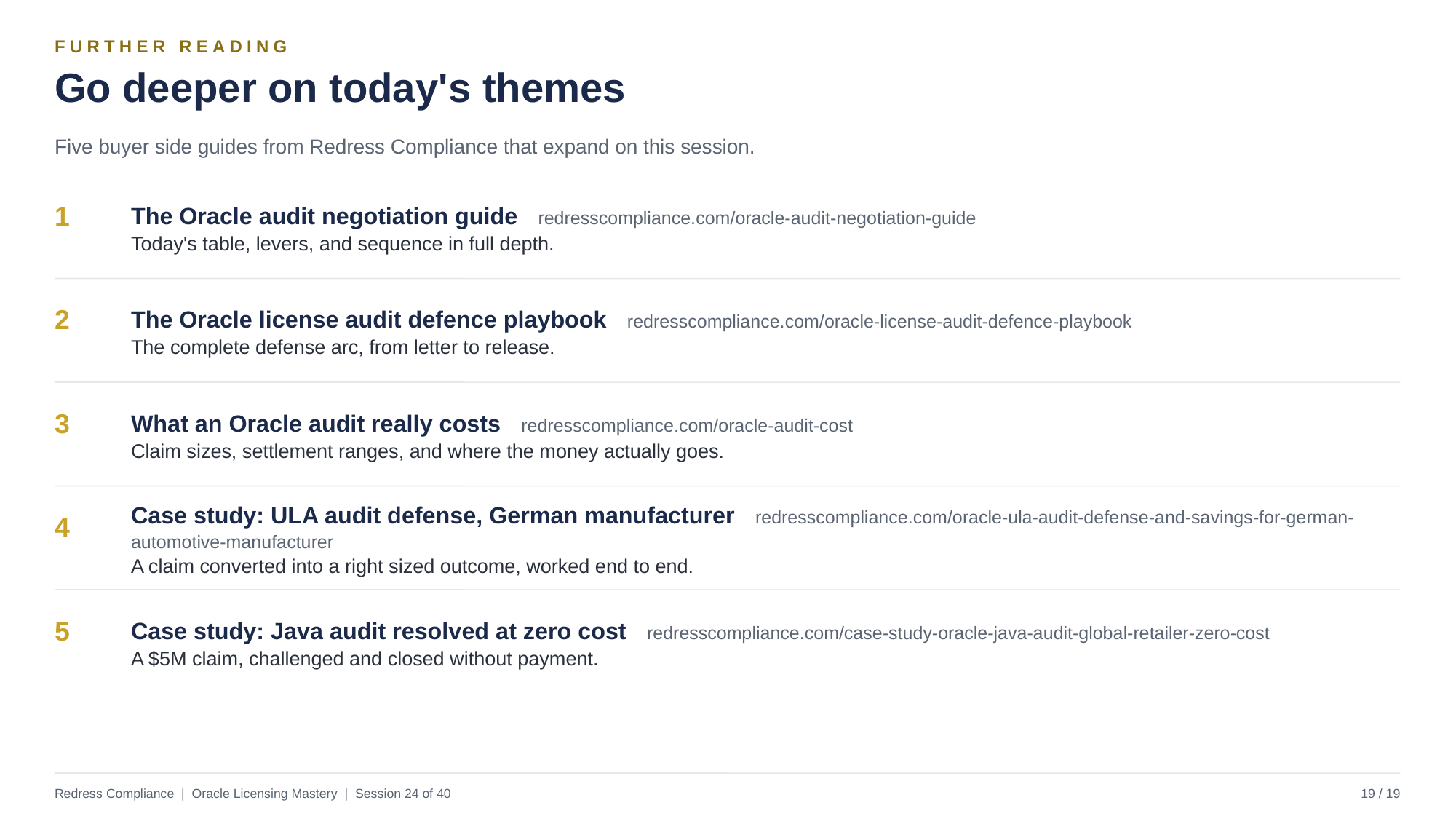

FURTHER READING
Go deeper on today's themes
Five buyer side guides from Redress Compliance that expand on this session.
The Oracle audit negotiation guide    redresscompliance.com/oracle-audit-negotiation-guide
Today's table, levers, and sequence in full depth.
1

The Oracle license audit defence playbook    redresscompliance.com/oracle-license-audit-defence-playbook
The complete defense arc, from letter to release.
2

What an Oracle audit really costs    redresscompliance.com/oracle-audit-cost
Claim sizes, settlement ranges, and where the money actually goes.
3

Case study: ULA audit defense, German manufacturer    redresscompliance.com/oracle-ula-audit-defense-and-savings-for-german-automotive-manufacturer
A claim converted into a right sized outcome, worked end to end.
4

Case study: Java audit resolved at zero cost    redresscompliance.com/case-study-oracle-java-audit-global-retailer-zero-cost
A $5M claim, challenged and closed without payment.
5

Redress Compliance  |  Oracle Licensing Mastery  |  Session 24 of 40
19 / 19